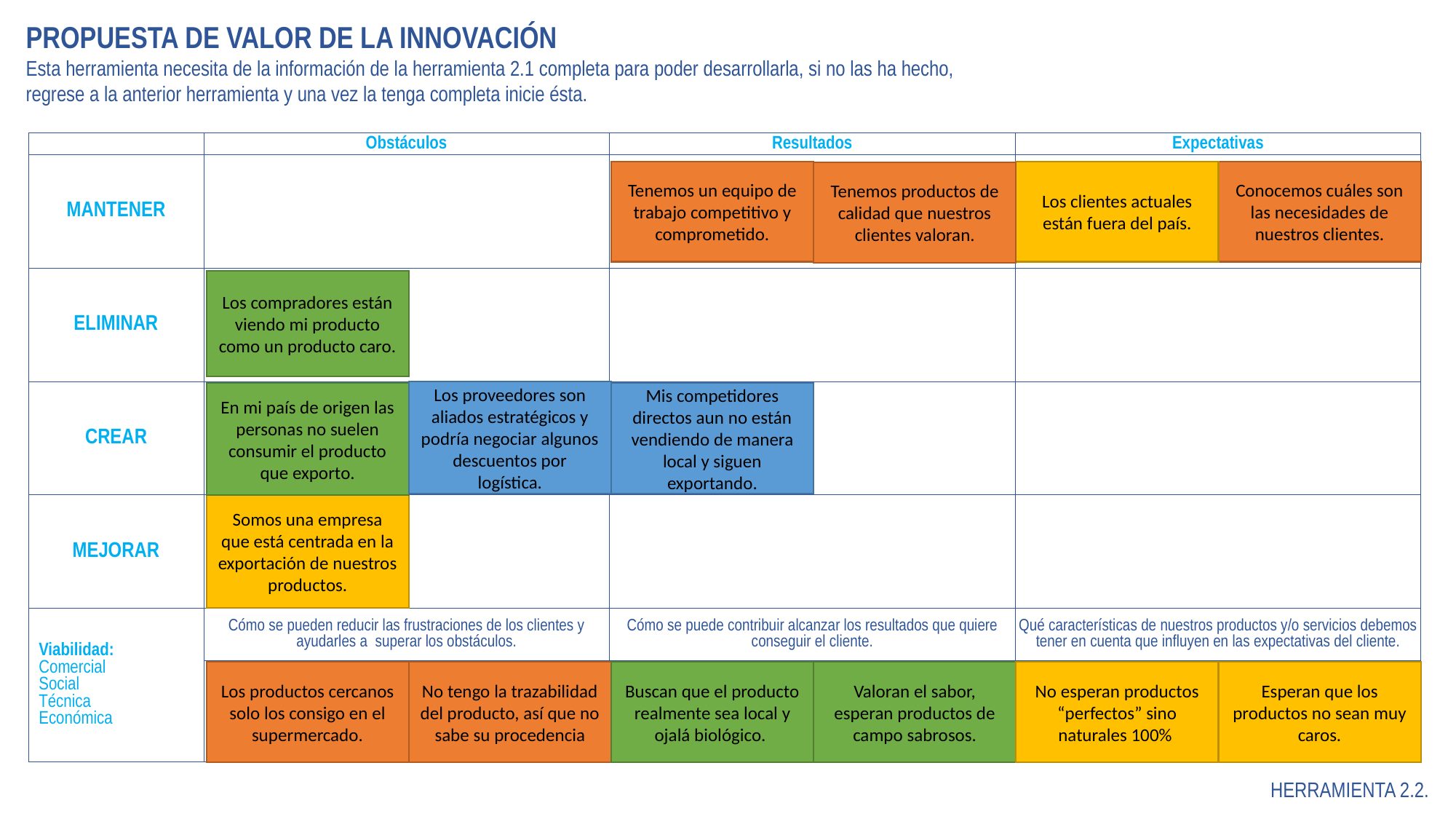

PROPUESTA DE VALOR DE LA INNOVACIÓN
Esta herramienta necesita de la información de la herramienta 2.1 completa para poder desarrollarla, si no las ha hecho, regrese a la anterior herramienta y una vez la tenga completa inicie ésta.
|  | Obstáculos | Resultados | Expectativas |
| --- | --- | --- | --- |
| MANTENER |  |  |  |
| ELIMINAR |  |  |  |
| CREAR |  |  |  |
| MEJORAR |  |  |  |
| Viabilidad: Comercial Social Técnica Económica | Cómo se pueden reducir las frustraciones de los clientes y ayudarles a superar los obstáculos. | Cómo se puede contribuir alcanzar los resultados que quiere conseguir el cliente. | Qué características de nuestros productos y/o servicios debemos tener en cuenta que influyen en las expectativas del cliente. |
|  |  |  |  |
Los clientes actuales están fuera del país.
Tenemos un equipo de trabajo competitivo y comprometido.
Conocemos cuáles son las necesidades de nuestros clientes.
Tenemos productos de calidad que nuestros clientes valoran.
Los compradores están viendo mi producto como un producto caro.
Los proveedores son aliados estratégicos y podría negociar algunos descuentos por logística.
En mi país de origen las personas no suelen consumir el producto que exporto.
Mis competidores directos aun no están vendiendo de manera local y siguen exportando.
Somos una empresa que está centrada en la exportación de nuestros productos.
Los productos cercanos solo los consigo en el supermercado.
No tengo la trazabilidad del producto, así que no sabe su procedencia
Buscan que el producto realmente sea local y ojalá biológico.
Valoran el sabor, esperan productos de campo sabrosos.
Esperan que los productos no sean muy caros.
No esperan productos “perfectos” sino naturales 100%
HERRAMIENTA 2.2.